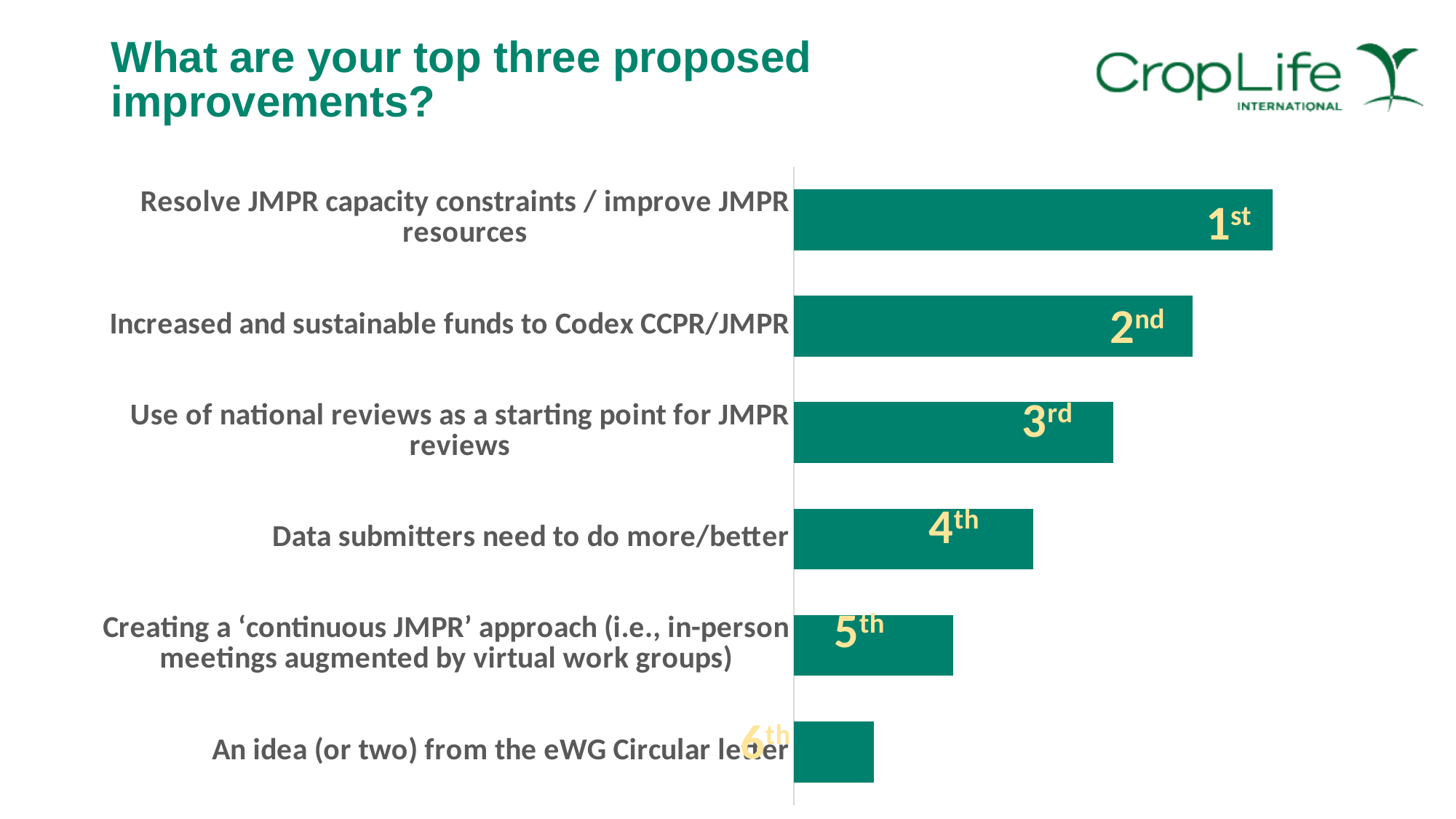

# What are your top three proposed improvements?

### Chart

| Category | What are your top three proposed improvements? |
|---|---|
| Resolve JMPR capacity constraints / improve JMPR resources | 6.0 |
| Increased and sustainable funds to Codex CCPR/JMPR | 5.0 |
| Use of national reviews as a starting point for JMPR reviews | 4.0 |
| Data submitters need to do more/better​ | 3.0 |
| Creating a ‘continuous JMPR’ approach (i.e., in-person meetings augmented by virtual work groups)​ | 2.0 |
| An idea (or two) from the eWG Circular letter​ | 1.0 |
1st
2nd